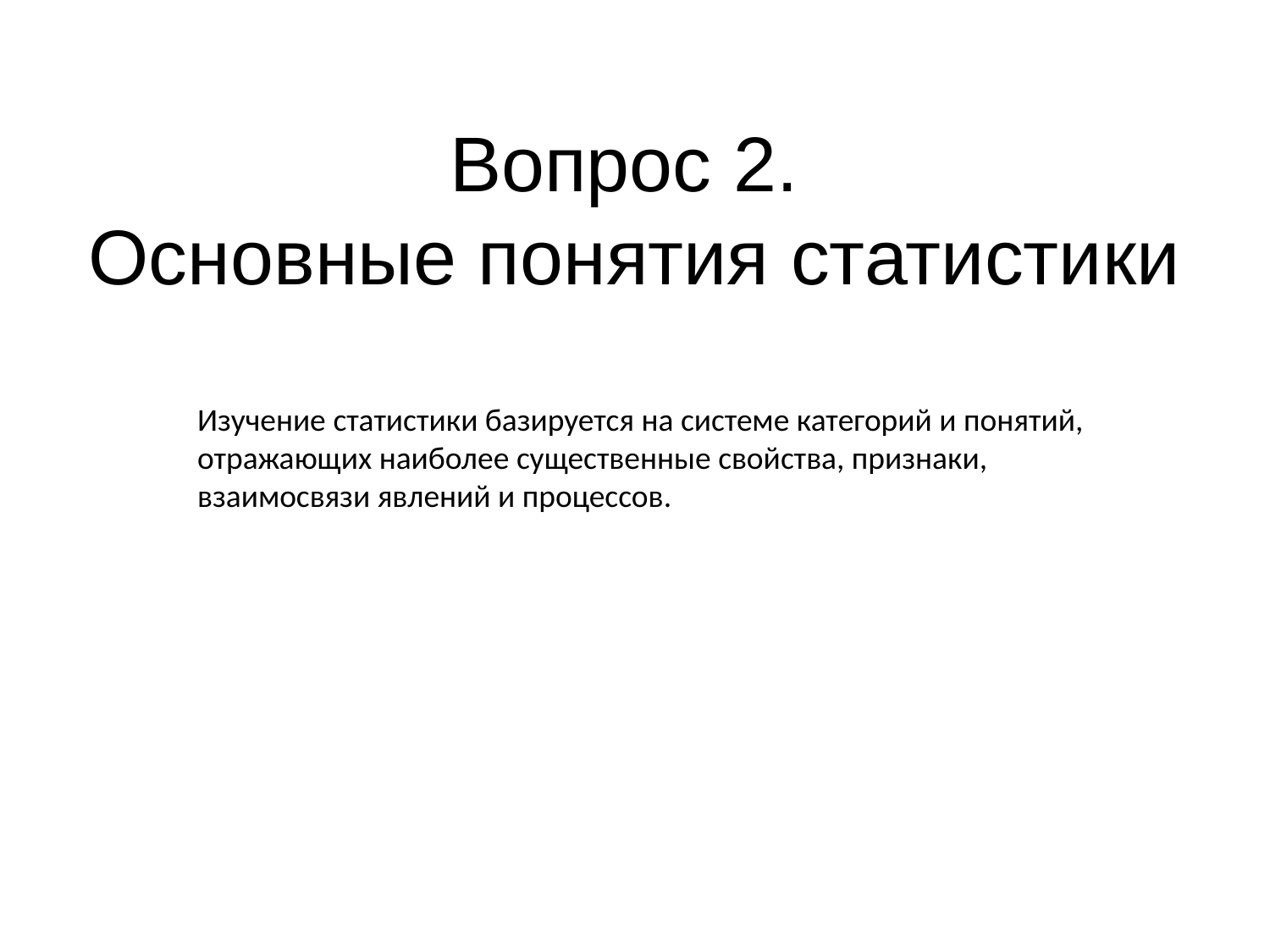

# Вопрос 2. Основные понятия статистики
Изучение статистики базируется на системе категорий и понятий, отражающих наиболее существенные свойства, признаки, взаимосвязи явлений и процессов.